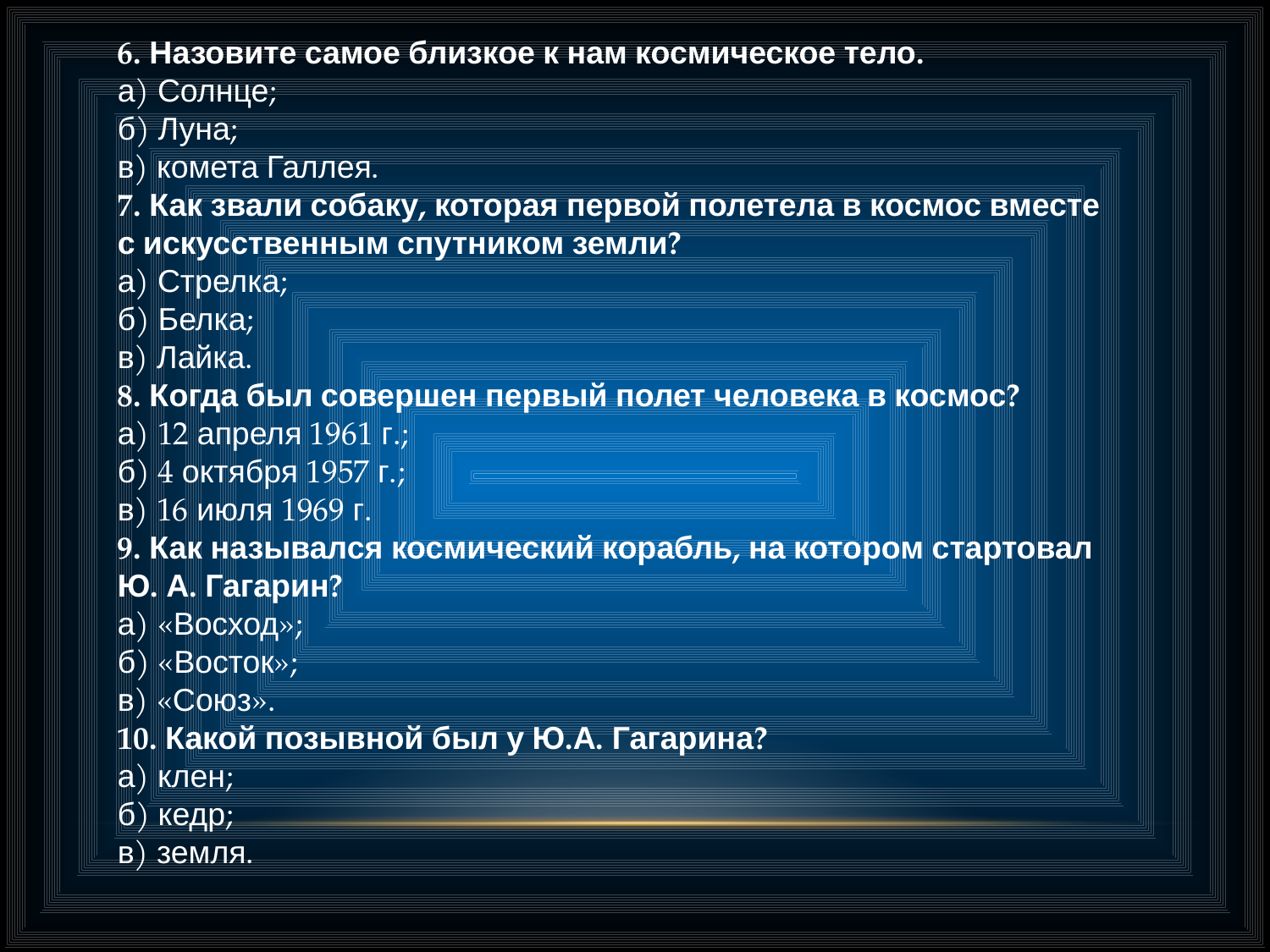

6. Назовите самое близкое к нам космическое тело.
а) Солнце;
б) Луна;
в) комета Галлея.
7. Как звали собаку, которая первой полетела в космос вместе с искусственным спутником земли?
а) Стрелка;
б) Белка;
в) Лайка.
8. Когда был совершен первый полет человека в космос?
а) 12 апреля 1961 г.;
б) 4 октября 1957 г.;
в) 16 июля 1969 г.
9. Как назывался космический корабль, на котором стартовал Ю. А. Гагарин?
а) «Восход»;
б) «Восток»;
в) «Союз».
10. Какой позывной был у Ю.А. Гагарина?
а) клен;
б) кедр;
в) земля.